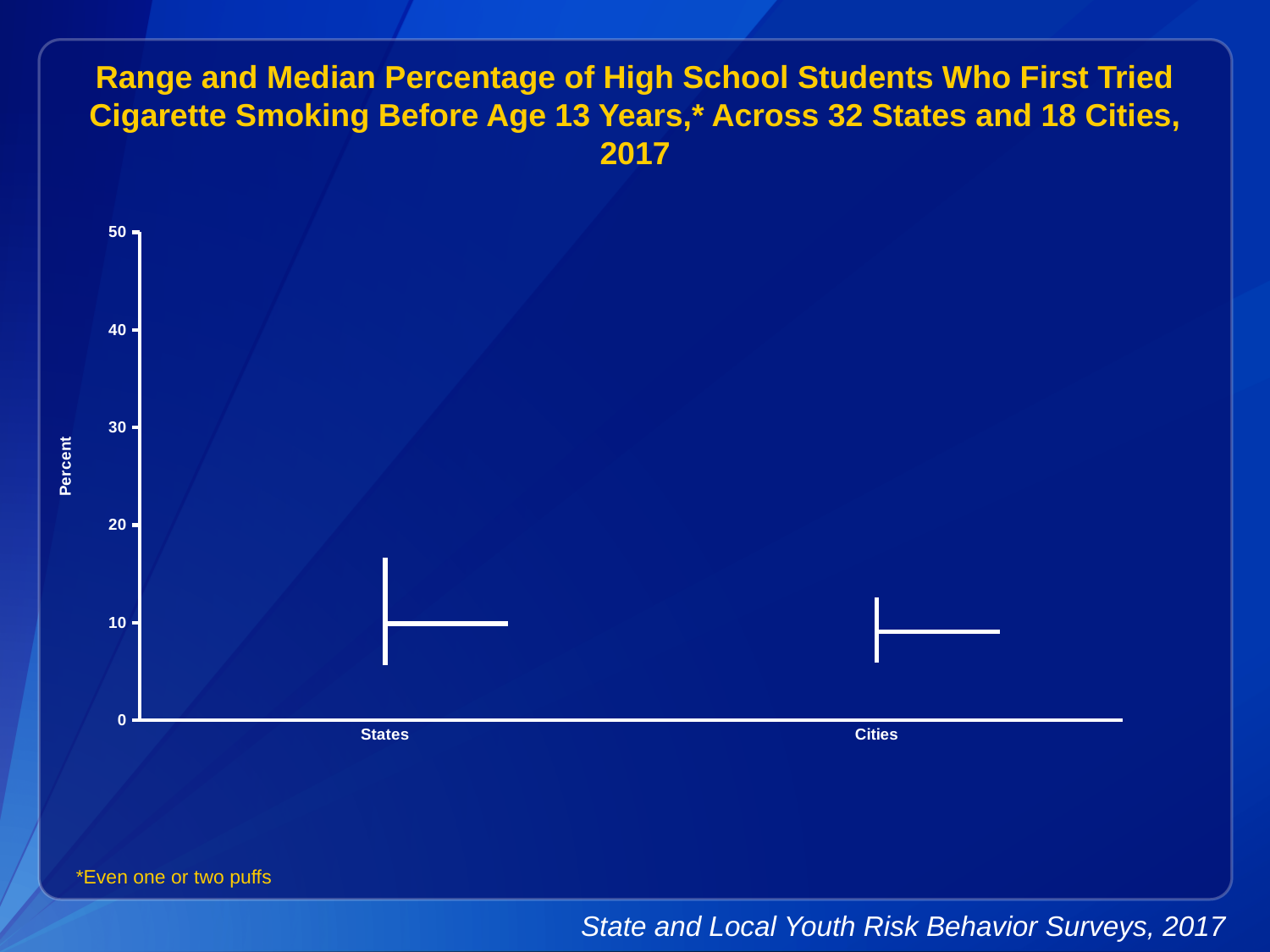

Range and Median Percentage of High School Students Who First Tried Cigarette Smoking Before Age 13 Years,* Across 32 States and 18 Cities, 2017

[unsupported chart]

*Even one or two puffs
State and Local Youth Risk Behavior Surveys, 2017